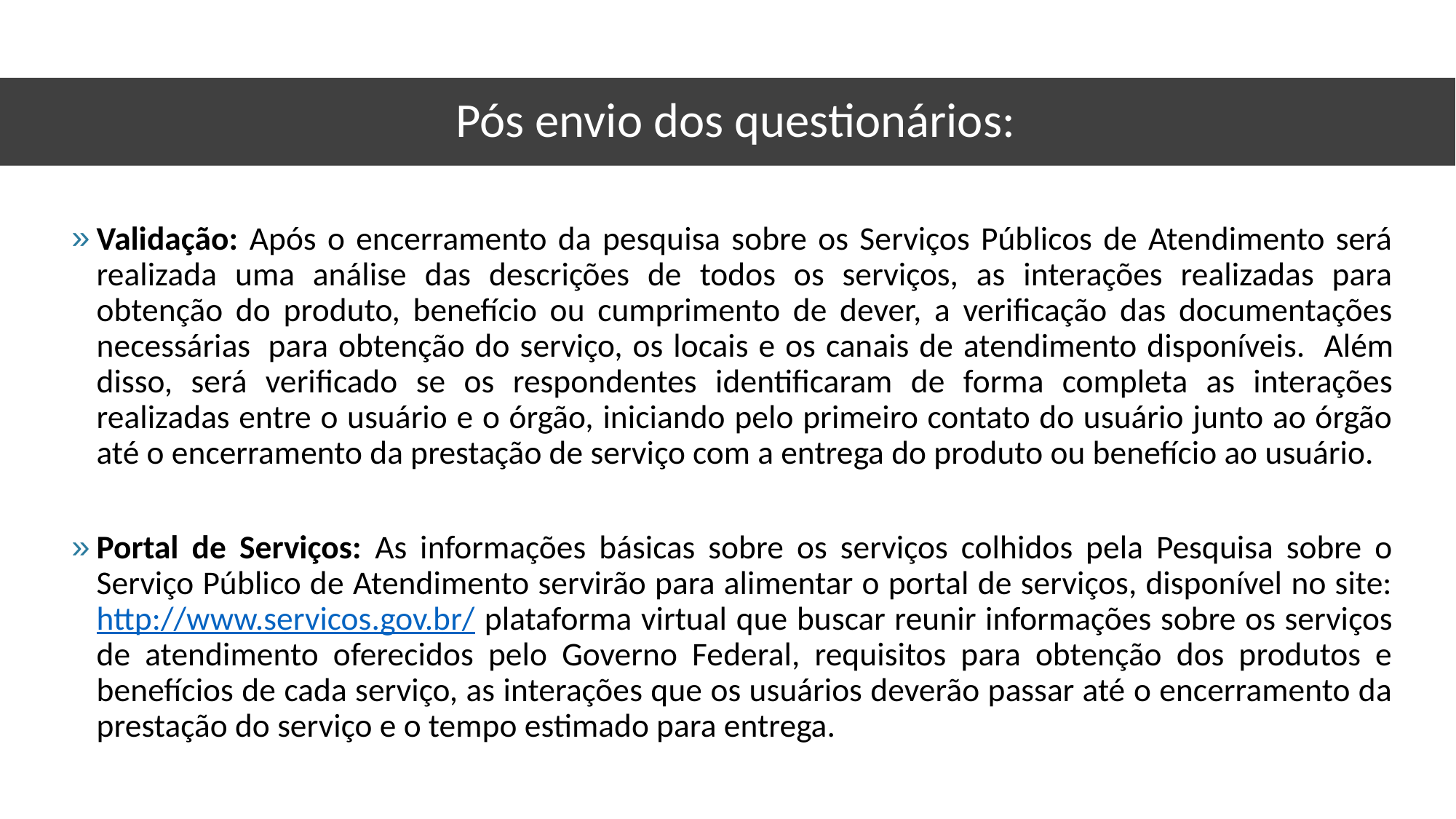

Pós envio dos questionários:

Validação: Após o encerramento da pesquisa sobre os Serviços Públicos de Atendimento será realizada uma análise das descrições de todos os serviços, as interações realizadas para obtenção do produto, benefício ou cumprimento de dever, a verificação das documentações necessárias  para obtenção do serviço, os locais e os canais de atendimento disponíveis.  Além disso, será verificado se os respondentes identificaram de forma completa as interações realizadas entre o usuário e o órgão, iniciando pelo primeiro contato do usuário junto ao órgão até o encerramento da prestação de serviço com a entrega do produto ou benefício ao usuário.

Portal de Serviços: As informações básicas sobre os serviços colhidos pela Pesquisa sobre o Serviço Público de Atendimento servirão para alimentar o portal de serviços, disponível no site: http://www.servicos.gov.br/ plataforma virtual que buscar reunir informações sobre os serviços de atendimento oferecidos pelo Governo Federal, requisitos para obtenção dos produtos e benefícios de cada serviço, as interações que os usuários deverão passar até o encerramento da prestação do serviço e o tempo estimado para entrega.